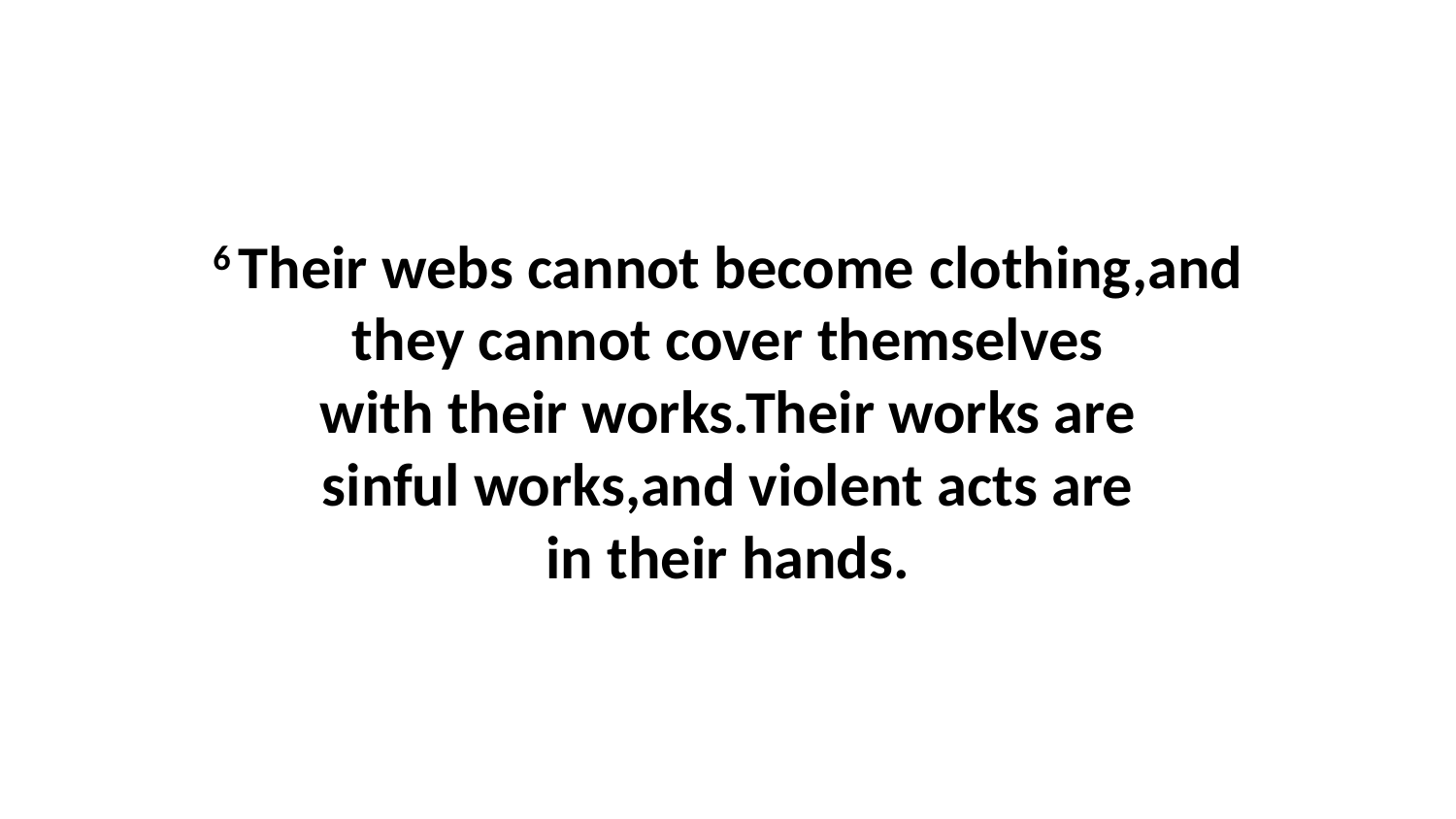

6 Their webs cannot become clothing,and they cannot cover themselves with their works.Their works are sinful works,and violent acts are in their hands.